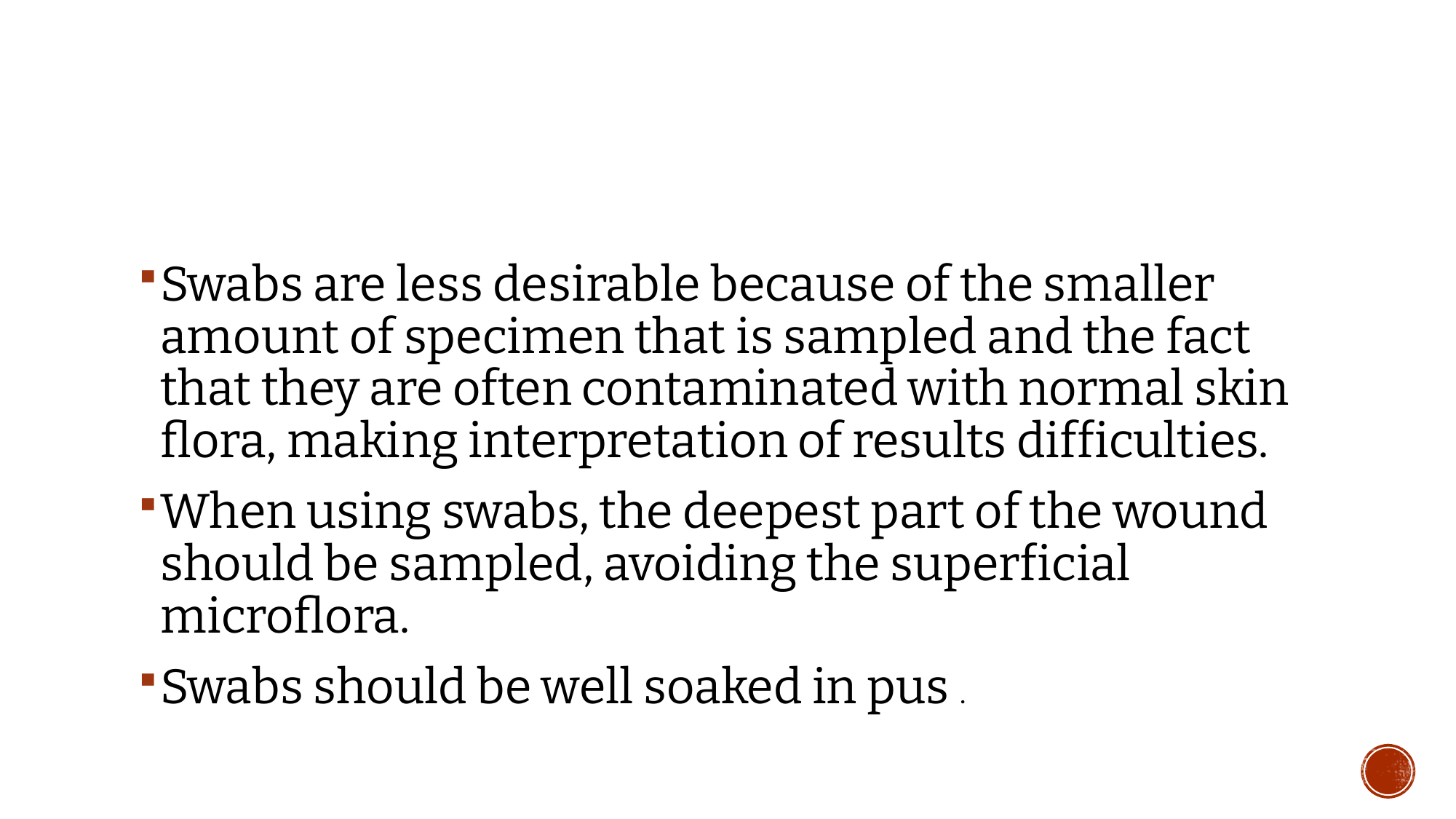

#
Swabs are less desirable because of the smaller amount of specimen that is sampled and the fact that they are often contaminated with normal skin flora, making interpretation of results difficulties.
When using swabs, the deepest part of the wound should be sampled, avoiding the superficial microflora.
Swabs should be well soaked in pus .